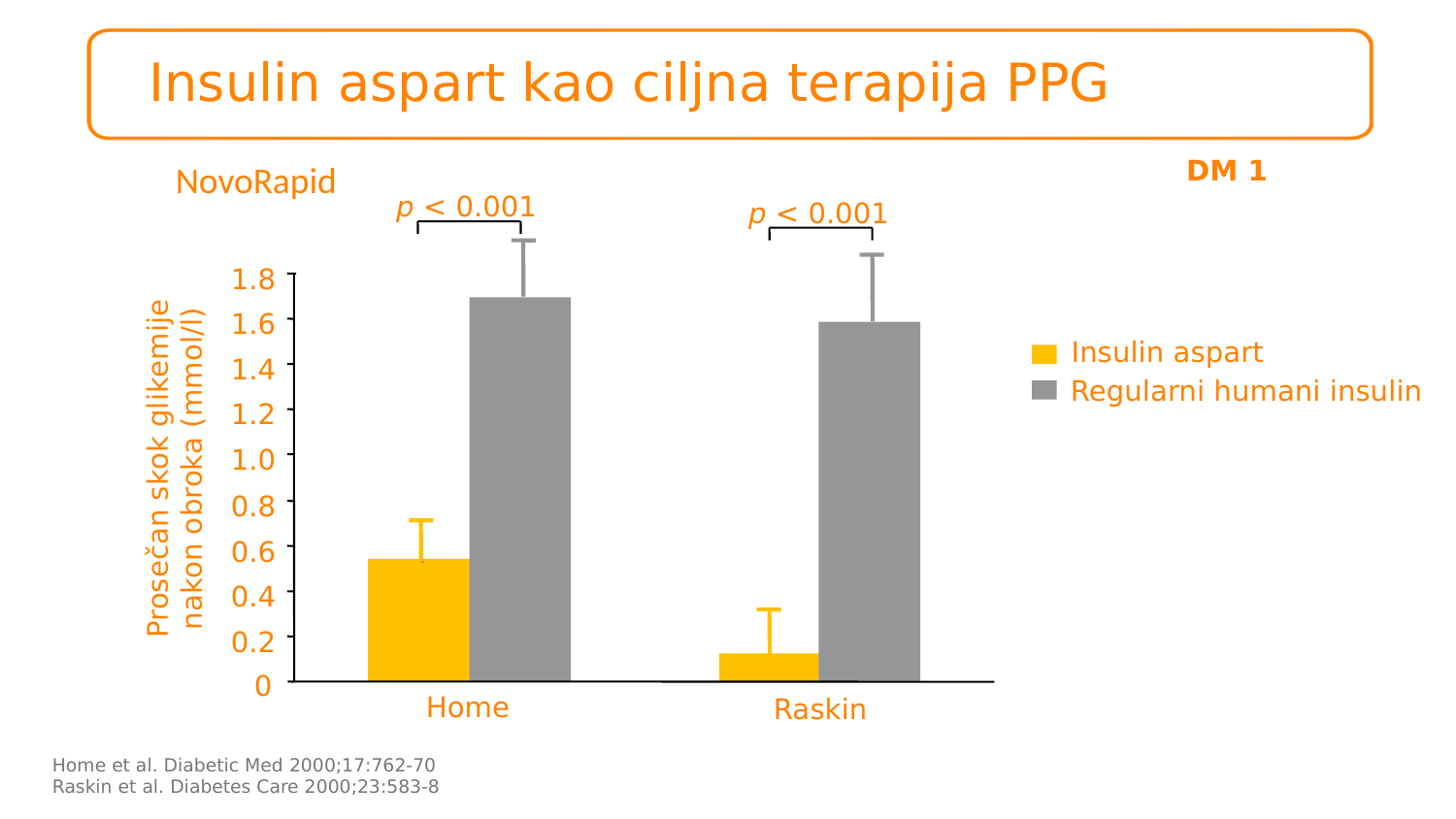

Insulin aspart kao ciljna terapija PPG
DM 1
NovoRapid
 p < 0.001
 p < 0.001

1.8

1.6

Insulin aspart

1.4

Regularni humani insulin

1.2

Prosečan skok glikemije nakon obroka (mmol/l)
1.0

0.8

0.6

0.4

0.2

0

Home
Raskin
Home et al. Diabetic Med 2000;17:762-70
Raskin et al. Diabetes Care 2000;23:583-8